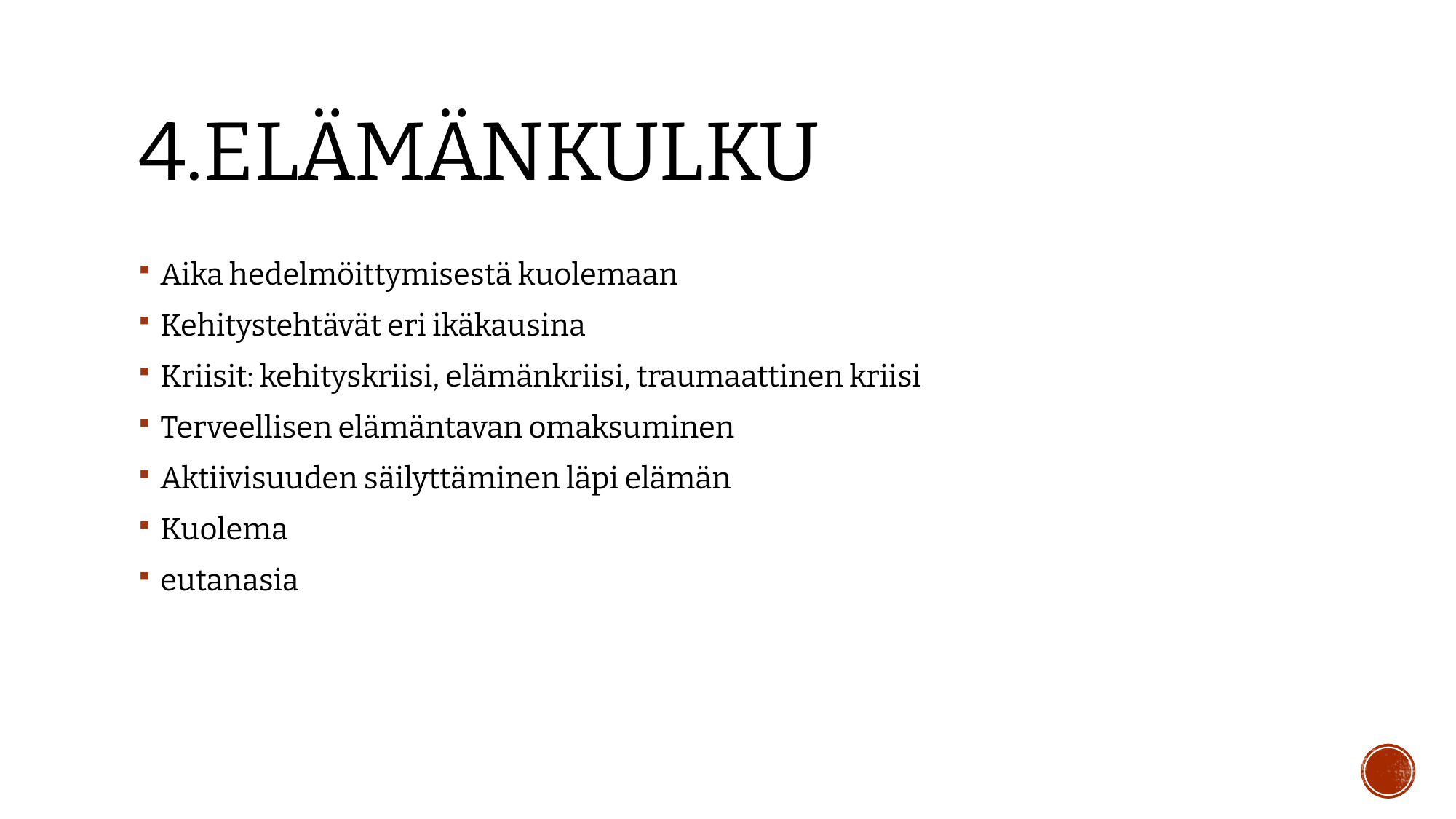

# 4.Elämänkulku
Aika hedelmöittymisestä kuolemaan
Kehitystehtävät eri ikäkausina
Kriisit: kehityskriisi, elämänkriisi, traumaattinen kriisi
Terveellisen elämäntavan omaksuminen
Aktiivisuuden säilyttäminen läpi elämän
Kuolema
eutanasia